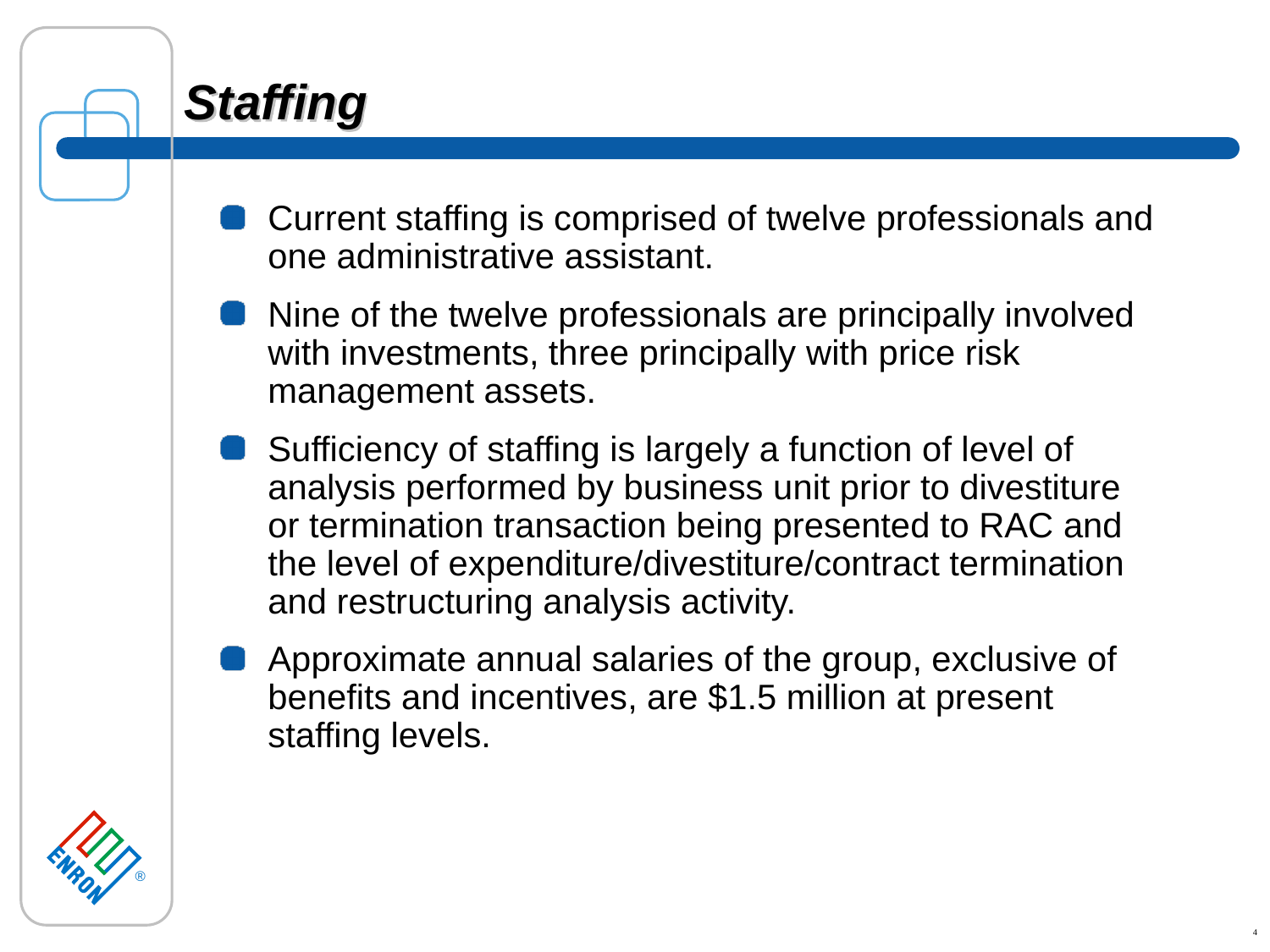

# Staffing
Current staffing is comprised of twelve professionals and one administrative assistant.
Nine of the twelve professionals are principally involved with investments, three principally with price risk management assets.
Sufficiency of staffing is largely a function of level of analysis performed by business unit prior to divestiture or termination transaction being presented to RAC and the level of expenditure/divestiture/contract termination and restructuring analysis activity.
Approximate annual salaries of the group, exclusive of benefits and incentives, are $1.5 million at present staffing levels.

4